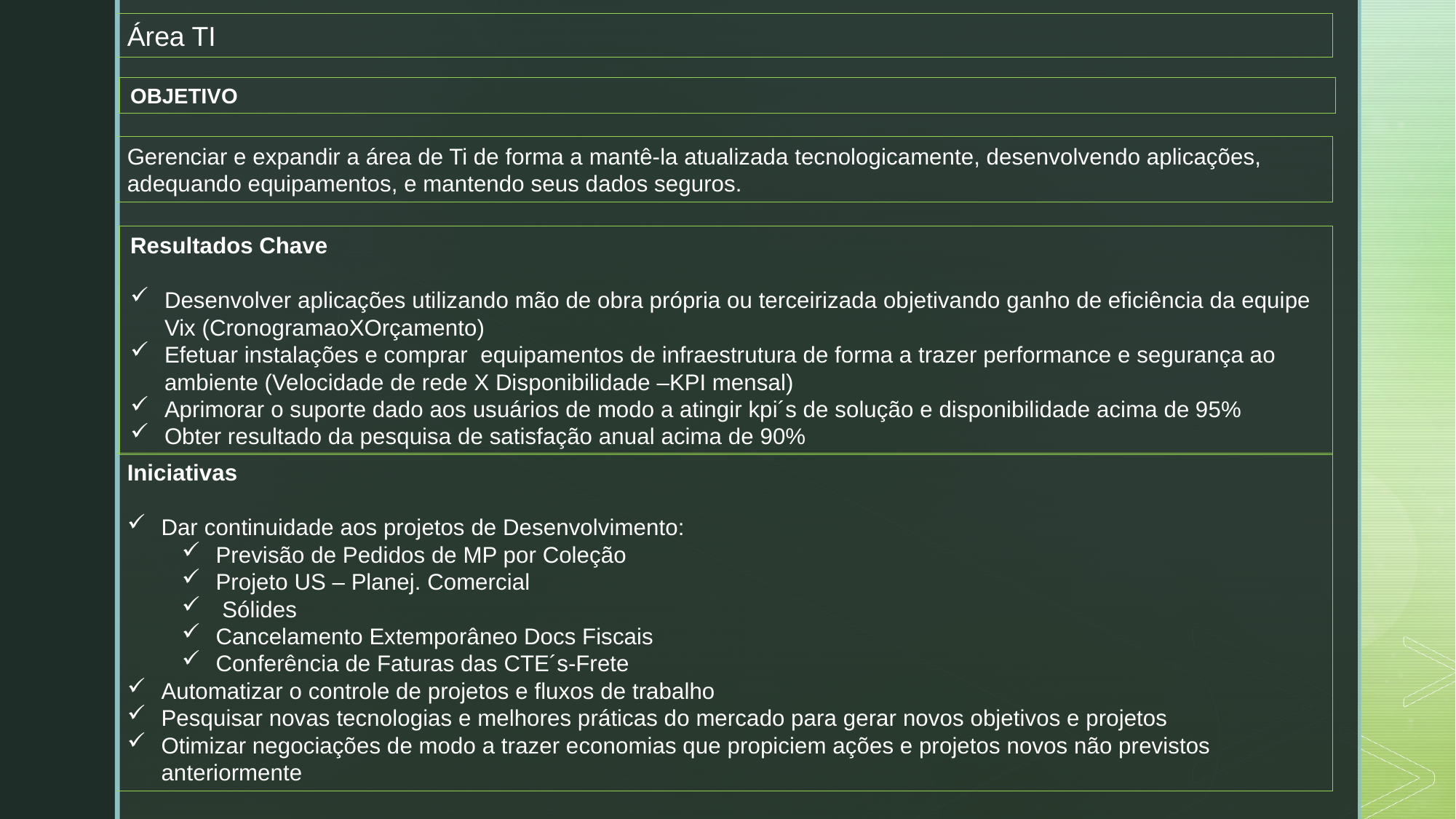

Área TI
OBJETIVO
Gerenciar e expandir a área de Ti de forma a mantê-la atualizada tecnologicamente, desenvolvendo aplicações, adequando equipamentos, e mantendo seus dados seguros.
Resultados Chave

Desenvolver aplicações utilizando mão de obra própria ou terceirizada objetivando ganho de eficiência da equipe Vix (CronogramaoXOrçamento)
Efetuar instalações e comprar  equipamentos de infraestrutura de forma a trazer performance e segurança ao ambiente (Velocidade de rede X Disponibilidade –KPI mensal)
Aprimorar o suporte dado aos usuários de modo a atingir kpi´s de solução e disponibilidade acima de 95%
Obter resultado da pesquisa de satisfação anual acima de 90%
Iniciativas

Dar continuidade aos projetos de Desenvolvimento:
Previsão de Pedidos de MP por Coleção
Projeto US – Planej. Comercial
 Sólides
Cancelamento Extemporâneo Docs Fiscais
Conferência de Faturas das CTE´s-Frete
Automatizar o controle de projetos e fluxos de trabalho
Pesquisar novas tecnologias e melhores práticas do mercado para gerar novos objetivos e projetos
Otimizar negociações de modo a trazer economias que propiciem ações e projetos novos não previstos anteriormente